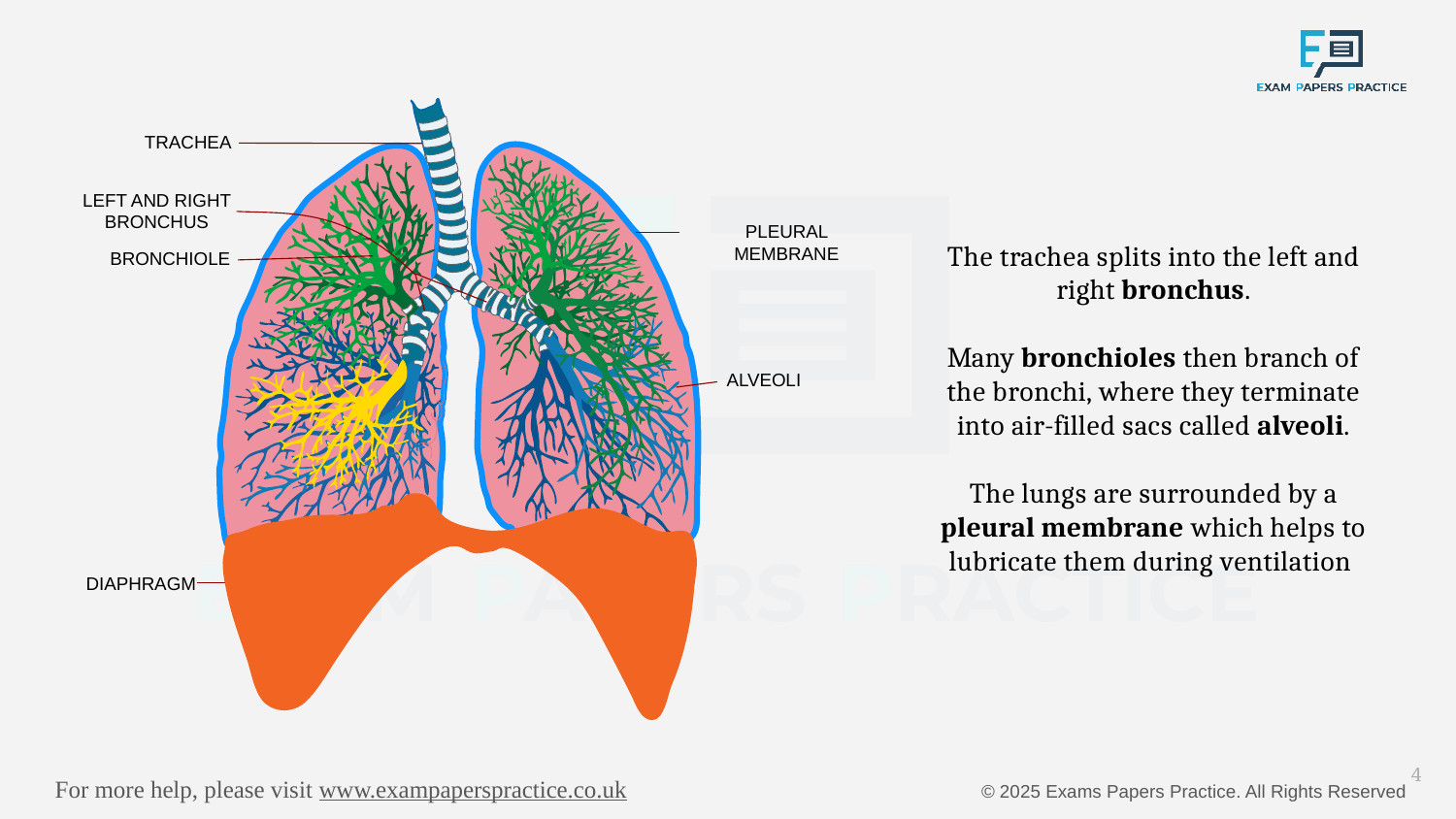

TRACHEA

LEFT AND RIGHT BRONCHUS

BRONCHIOLE

ALVEOLI

DIAPHRAGM

PLEURAL MEMBRANE

The trachea splits into the left and right bronchus.

Many bronchioles then branch of the bronchi, where they terminate into air-filled sacs called alveoli.

The lungs are surrounded by a pleural membrane which helps to lubricate them during ventilation
4